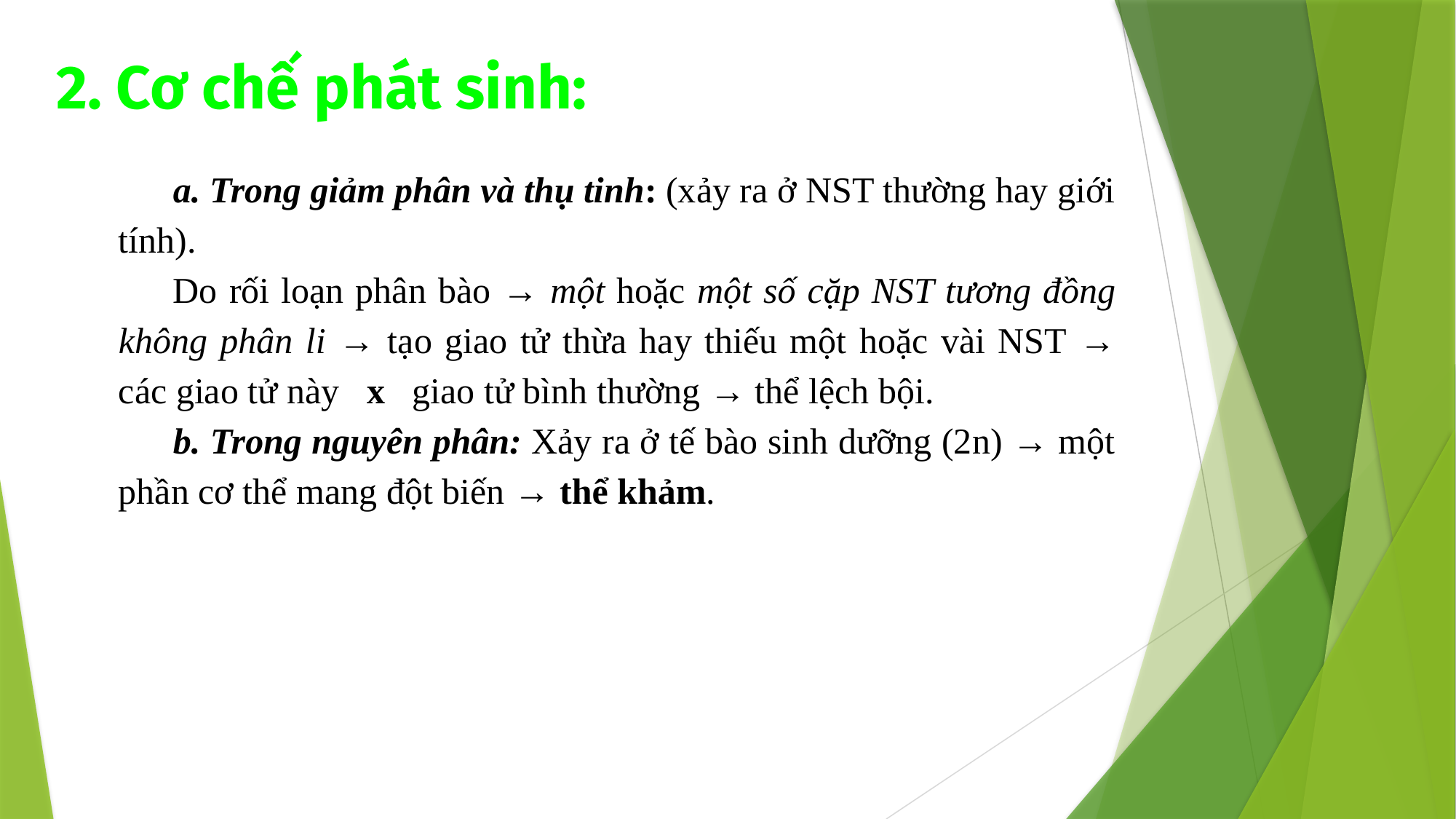

2. Cơ chế phát sinh:
a. Trong giảm phân và thụ tinh: (xảy ra ở NST thường hay giới tính).
Do rối loạn phân bào → một hoặc một số cặp NST tương đồng không phân li → tạo giao tử thừa hay thiếu một hoặc vài NST → các giao tử này   x   giao tử bình thường → thể lệch bội.
b. Trong nguyên phân: Xảy ra ở tế bào sinh dưỡng (2n) → một phần cơ thể mang đột biến → thể khảm.